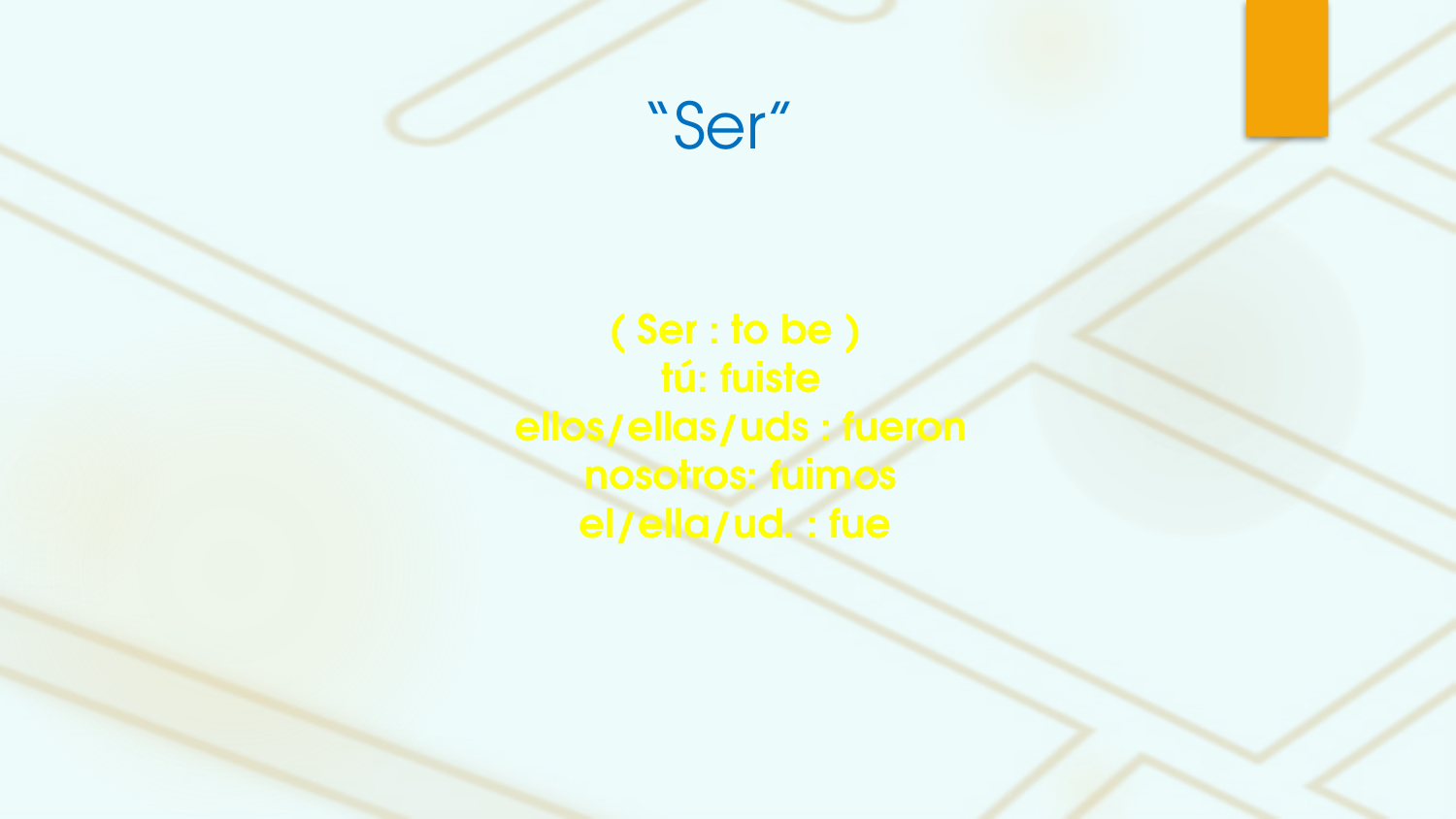

# “Ser”
( Ser : to be )
tú: fuiste
ellos/ellas/uds : fueron
nosotros: fuimos
el/ella/ud. : fue